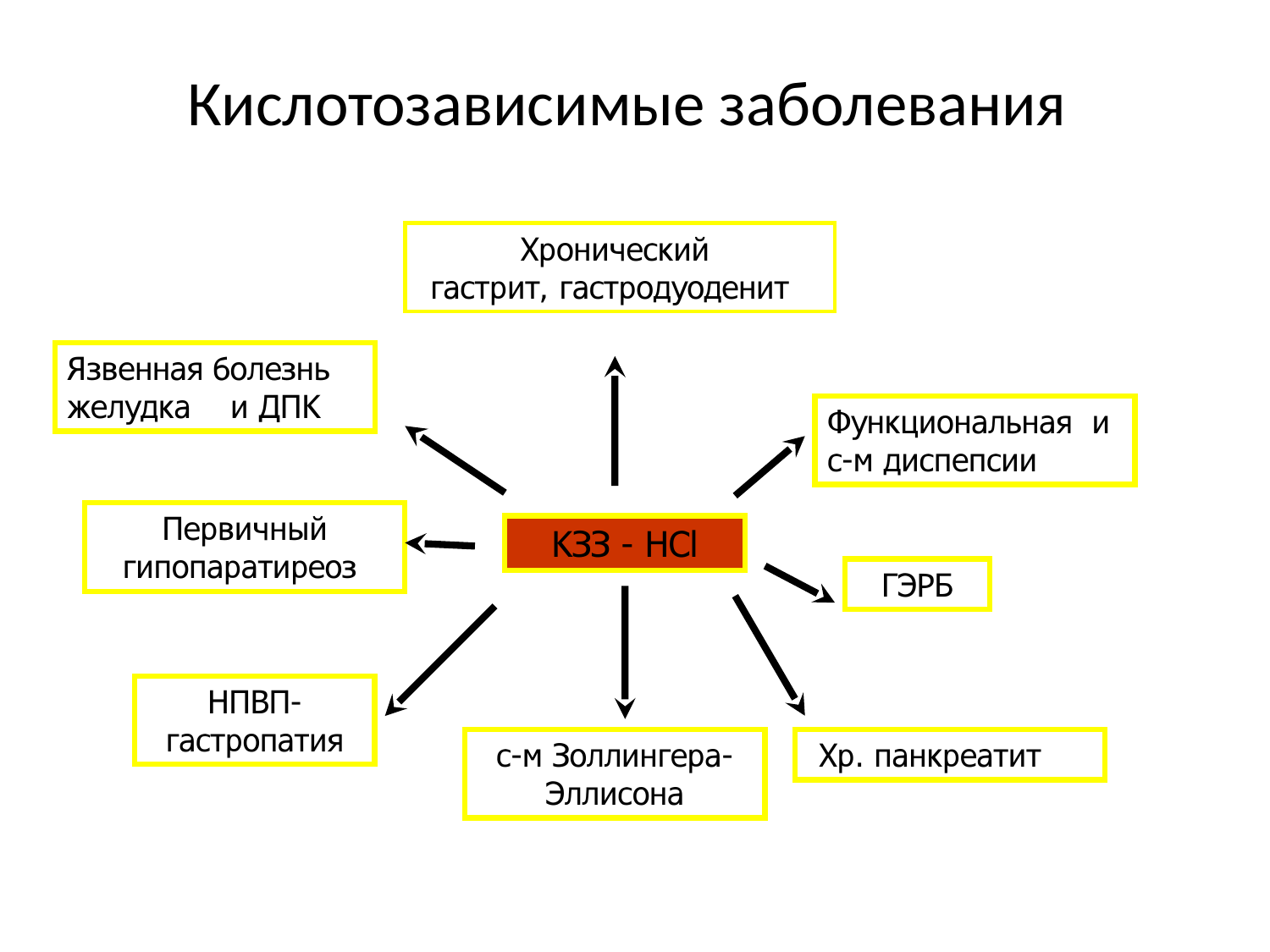

# Кислотозависимые заболевания
Хронический
гастрит, гастродуоденит
Язвенная болезнь желудка    и ДПК

Функциональная  и с-м диспепсии

Первичный
гипопаратиреоз
КЗЗ - НCl

ГЭРБ

НПВП-гастропатия
с-м Золлингера-
 Эллисона
Хр. панкреатит